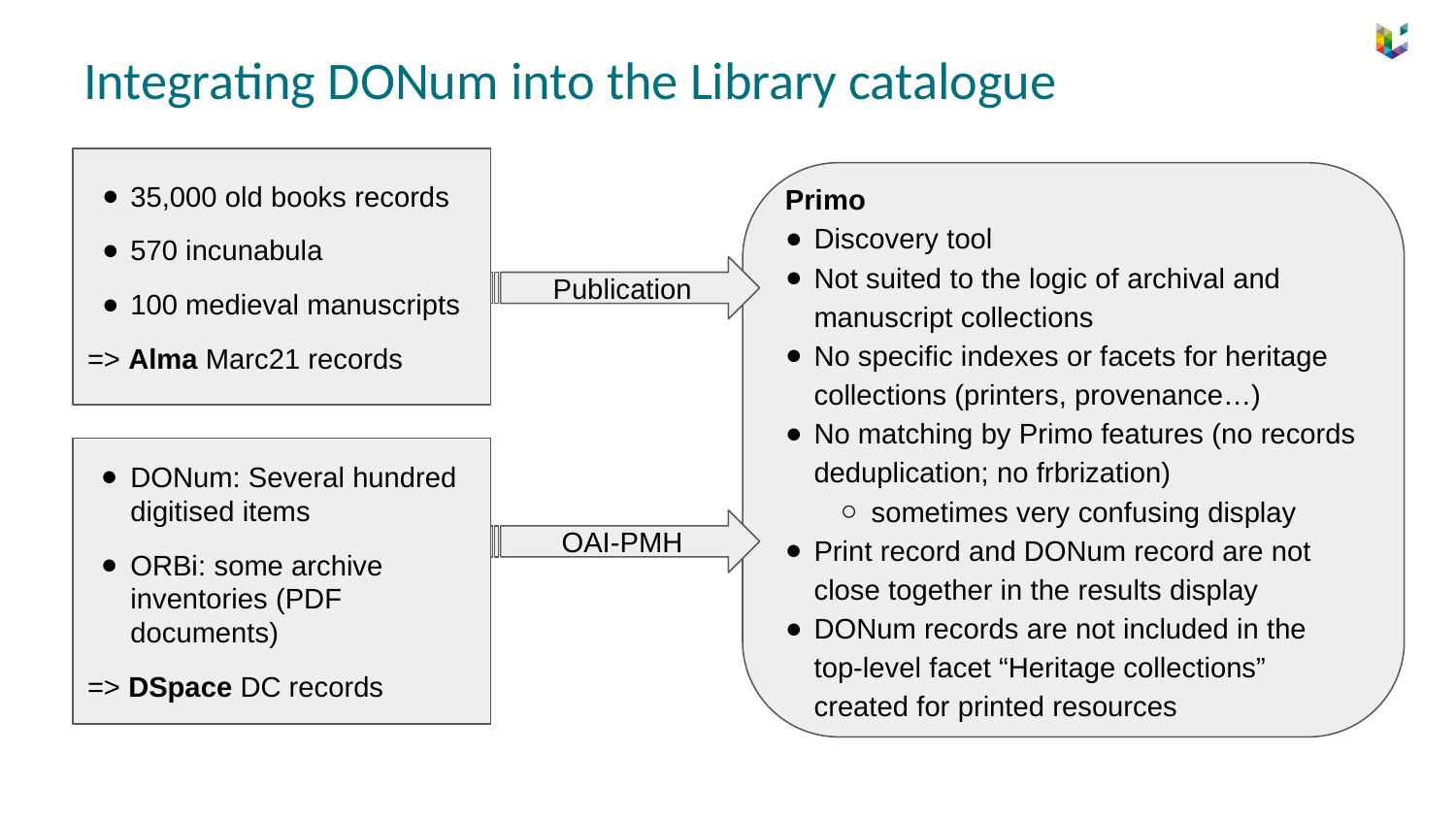

# Integrating DONum into the Library catalogue
35,000 old books records
570 incunabula
100 medieval manuscripts
=> Alma Marc21 records
Primo
Discovery tool
Not suited to the logic of archival and manuscript collections
No specific indexes or facets for heritage collections (printers, provenance…)
No matching by Primo features (no records deduplication; no frbrization)
sometimes very confusing display
Print record and DONum record are not close together in the results display
DONum records are not included in the top-level facet “Heritage collections” created for printed resources
Publication
DONum: Several hundred digitised items
ORBi: some archive inventories (PDF documents)
=> DSpace DC records
OAI-PMH